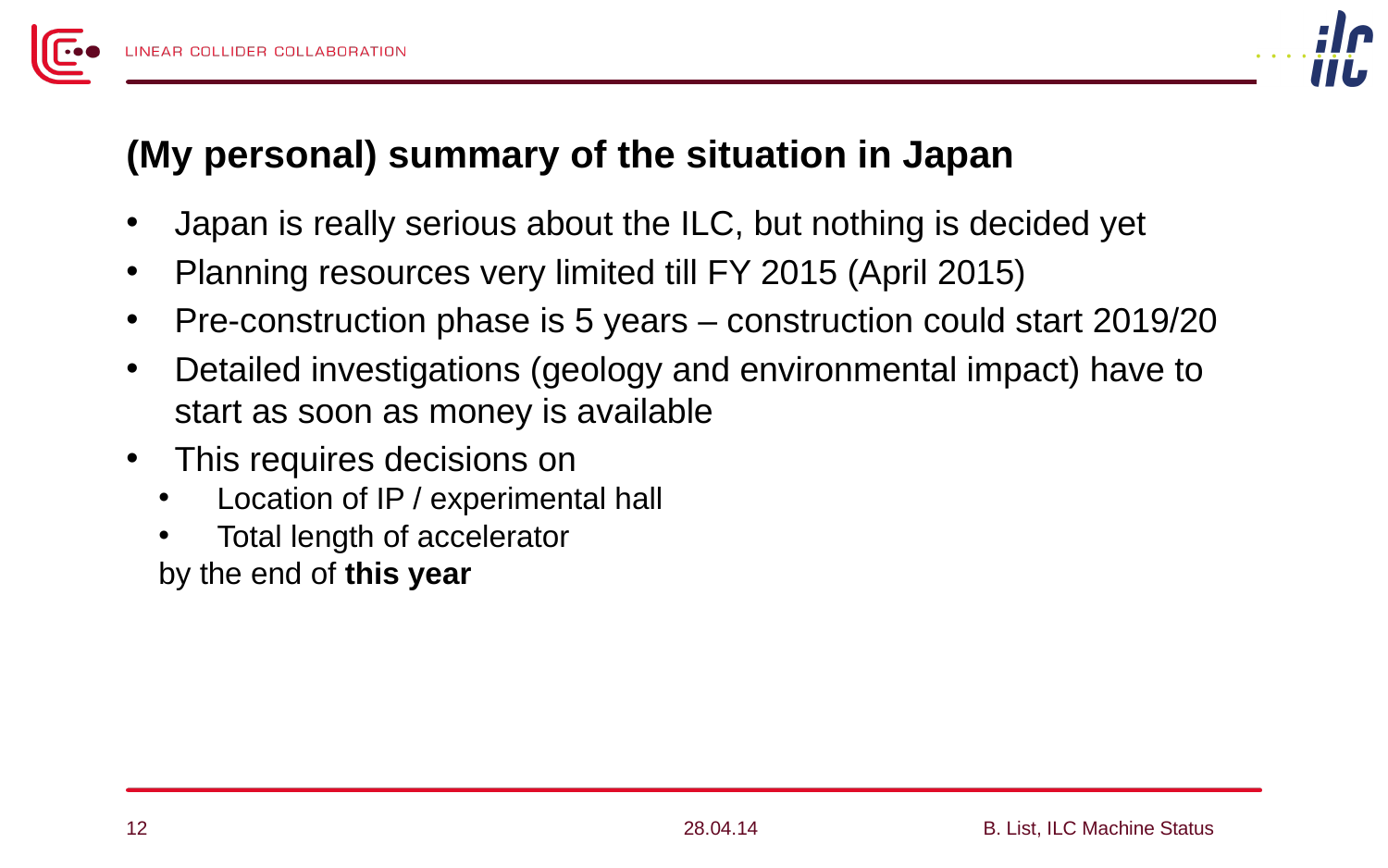

# (My personal) summary of the situation in Japan
Japan is really serious about the ILC, but nothing is decided yet
Planning resources very limited till FY 2015 (April 2015)
Pre-construction phase is 5 years – construction could start 2019/20
Detailed investigations (geology and environmental impact) have to start as soon as money is available
This requires decisions on
Location of IP / experimental hall
Total length of accelerator
by the end of this year

12
28.04.14
B. List, ILC Machine Status